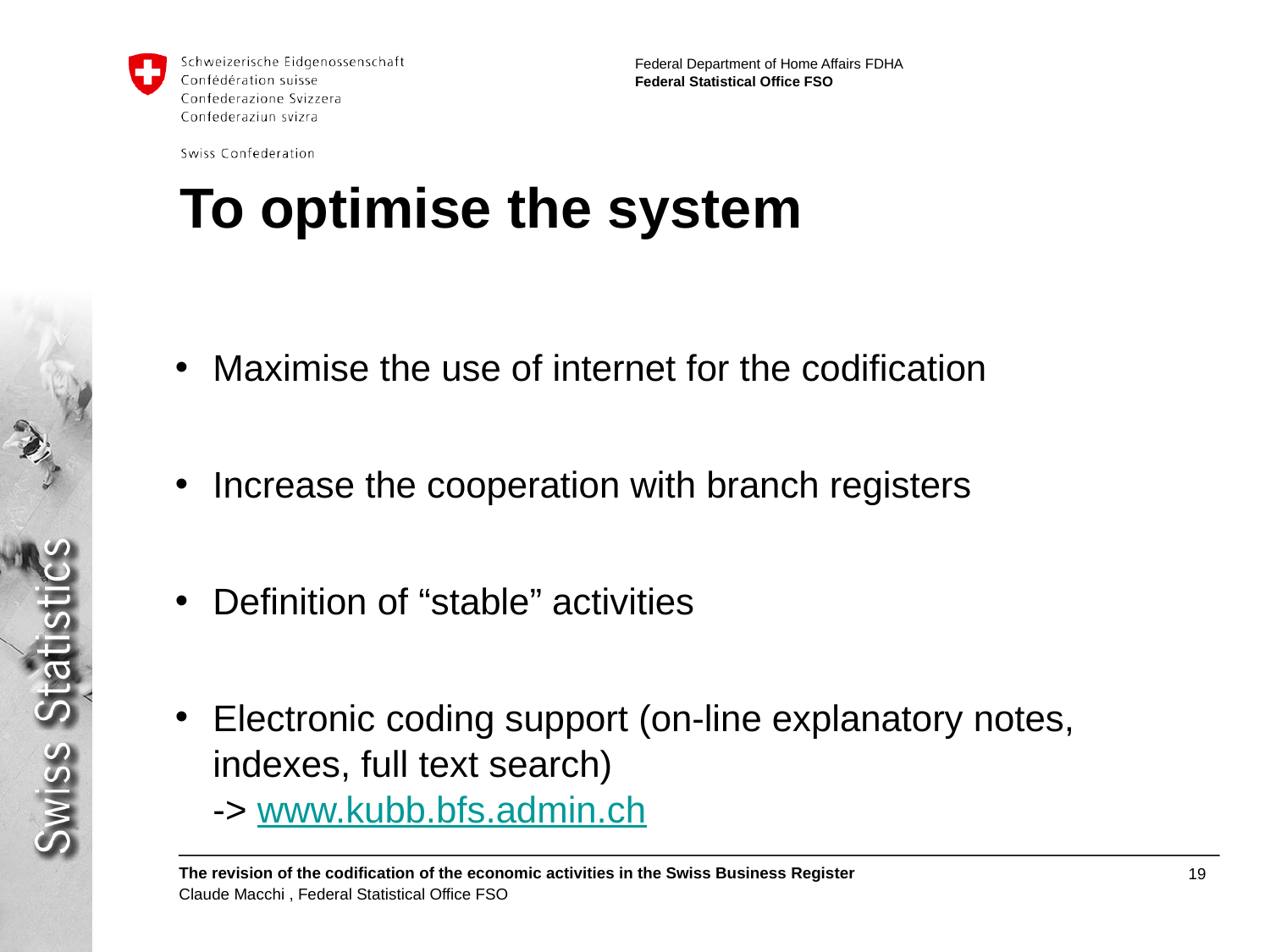

# To optimise the system

Maximise the use of internet for the codification

Increase the cooperation with branch registers

Definition of “stable” activities

Electronic coding support (on-line explanatory notes, indexes, full text search)
 	-> www.kubb.bfs.admin.ch